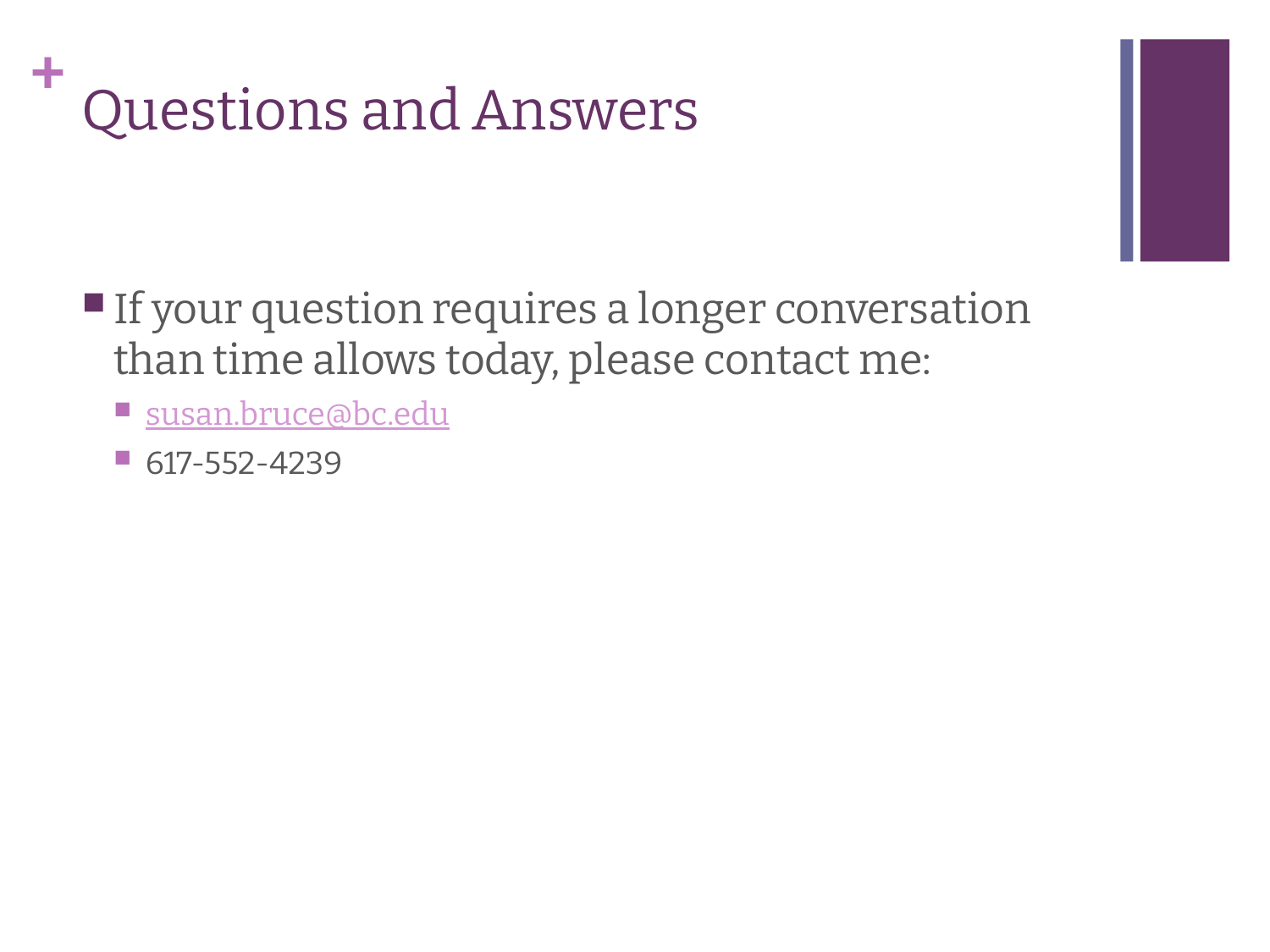

# Questions and Answers
If your question requires a longer conversation than time allows today, please contact me:
susan.bruce@bc.edu
617-552-4239